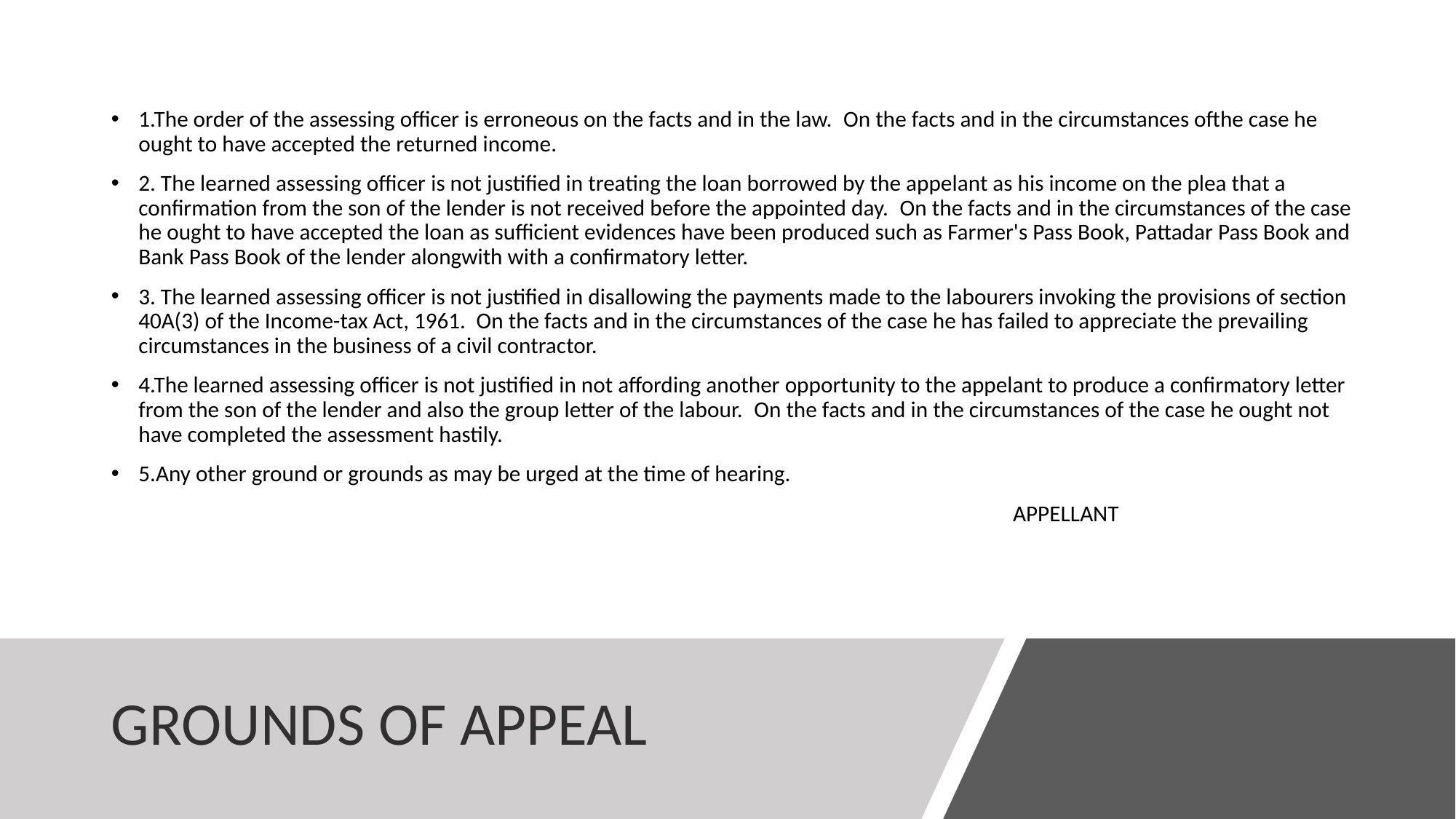

1.The order of the assessing officer is erroneous on the facts and in the law.  On the facts and in the circumstances ofthe case he ought to have accepted the returned income.
2. The learned assessing officer is not justified in treating the loan borrowed by the appelant as his income on the plea that a confirmation from the son of the lender is not received before the appointed day.  On the facts and in the circumstances of the case he ought to have accepted the loan as sufficient evidences have been produced such as Farmer's Pass Book, Pattadar Pass Book and Bank Pass Book of the lender alongwith with a confirmatory letter.
3. The learned assessing officer is not justified in disallowing the payments made to the labourers invoking the provisions of section 40A(3) of the Income-tax Act, 1961.  On the facts and in the circumstances of the case he has failed to appreciate the prevailing circumstances in the business of a civil contractor.
4.The learned assessing officer is not justified in not affording another opportunity to the appelant to produce a confirmatory letter from the son of the lender and also the group letter of the labour.  On the facts and in the circumstances of the case he ought not have completed the assessment hastily.
5.Any other ground or grounds as may be urged at the time of hearing.
                                                                                                                                                                                 APPELLANT

# GROUNDS OF APPEAL